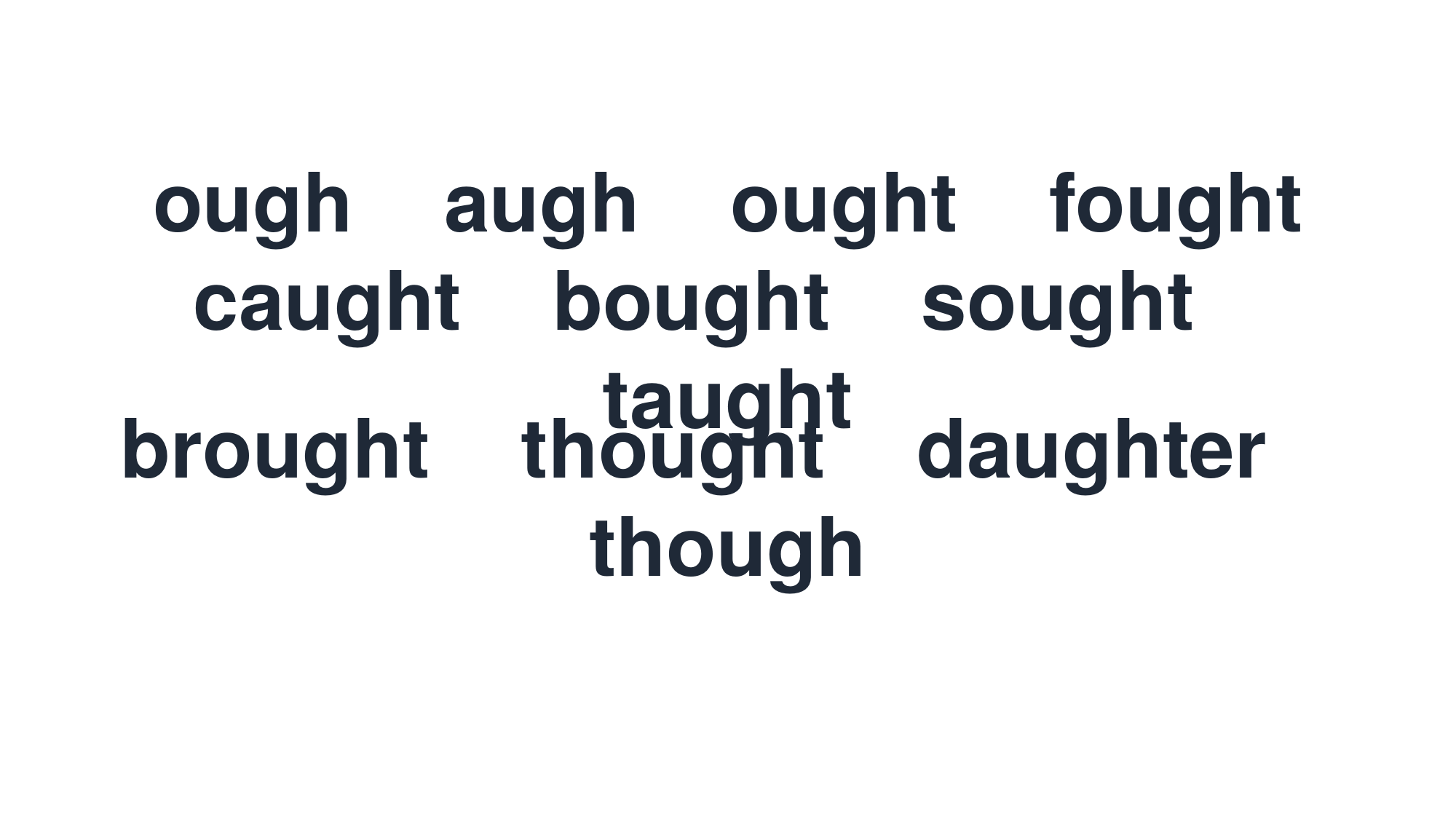

ough    augh    ought    fought
caught    bought    sought    taught
brought    thought    daughter    though